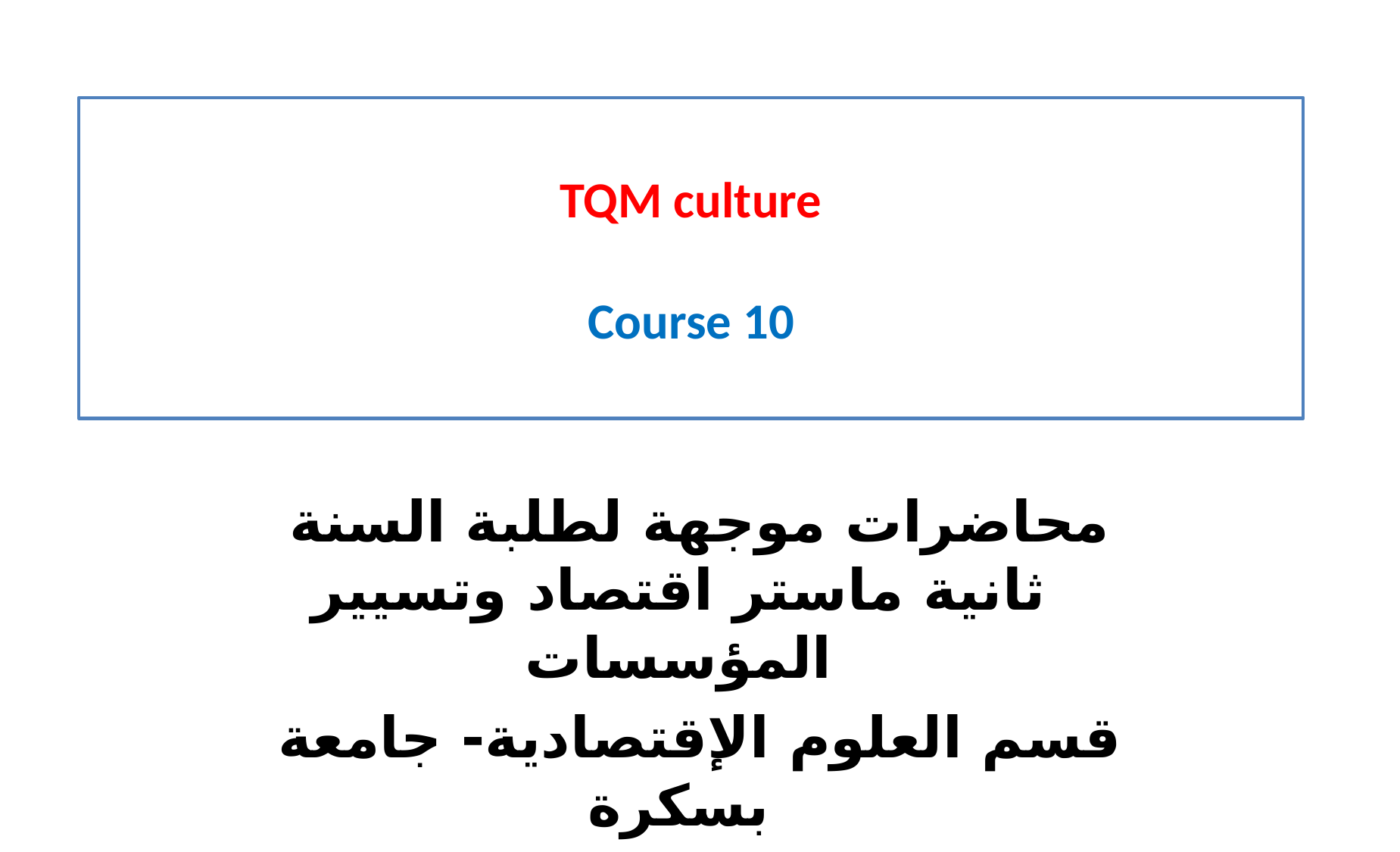

# TQM culture Course 10
محاضرات موجهة لطلبة السنة ثانية ماستر اقتصاد وتسيير المؤسسات
قسم العلوم الإقتصادية- جامعة بسكرة